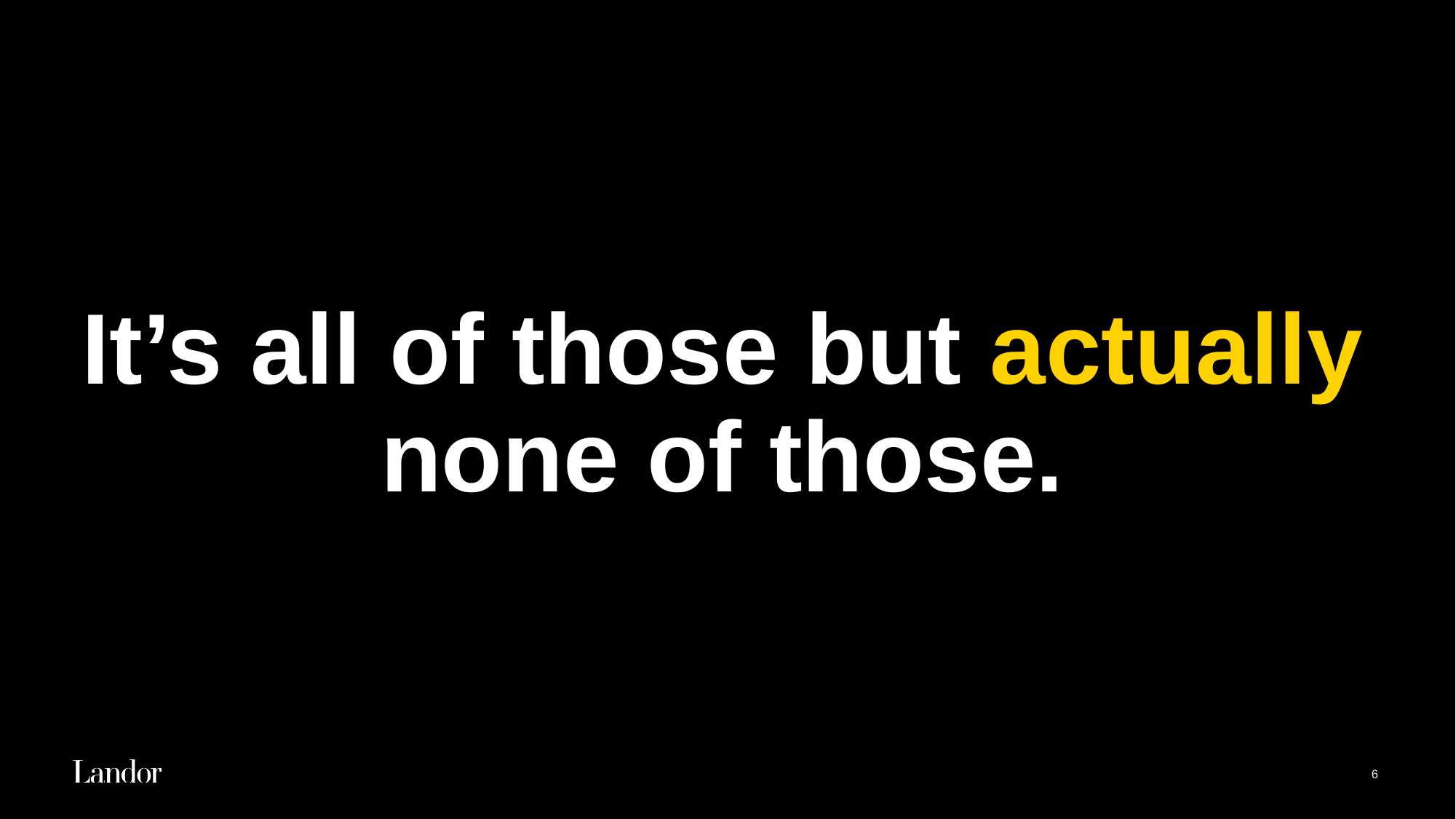

# It’s all of those but actually none of those.
6